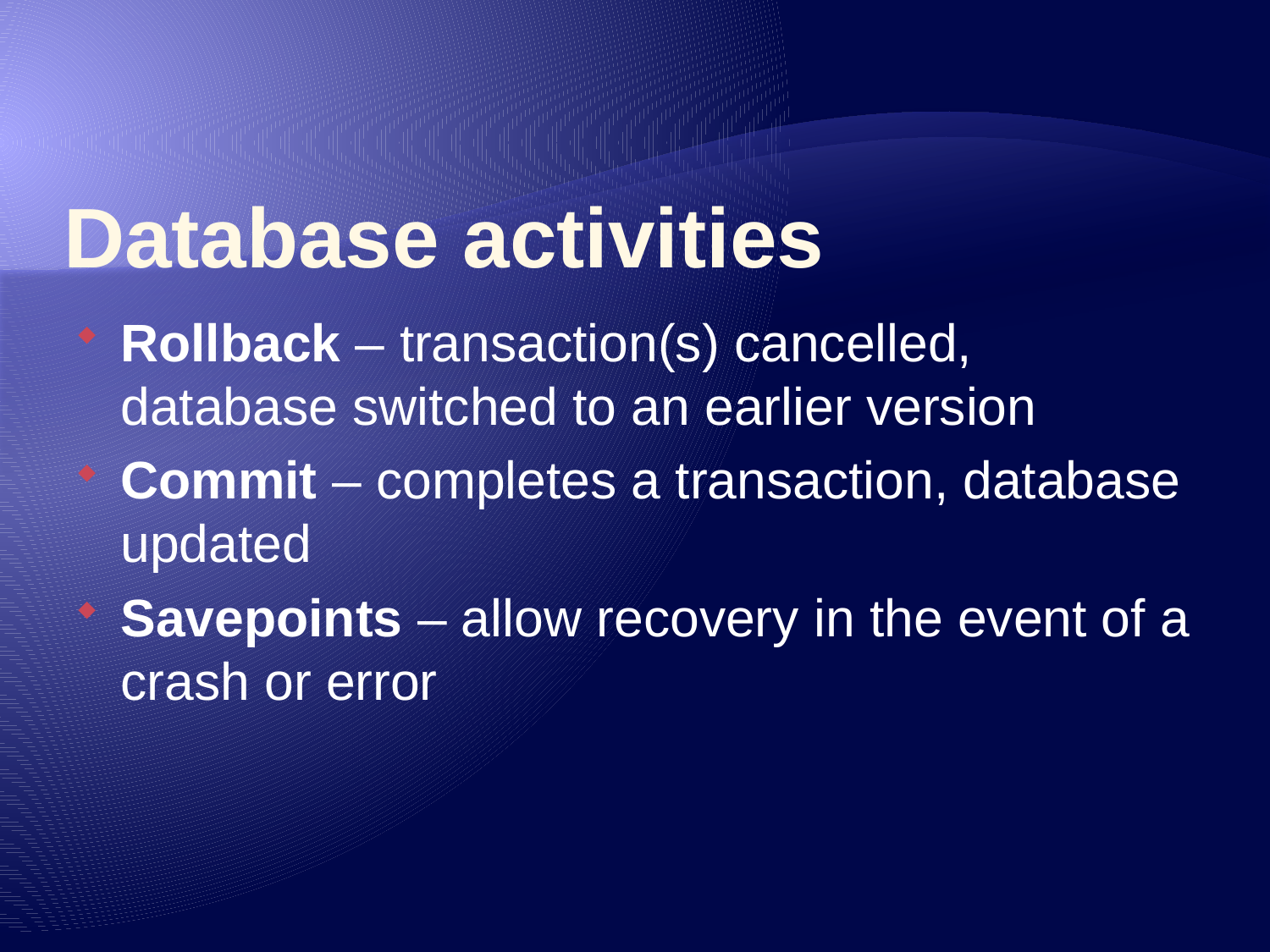

# Database activities
Rollback – transaction(s) cancelled, database switched to an earlier version
Commit – completes a transaction, database updated
Savepoints – allow recovery in the event of a crash or error